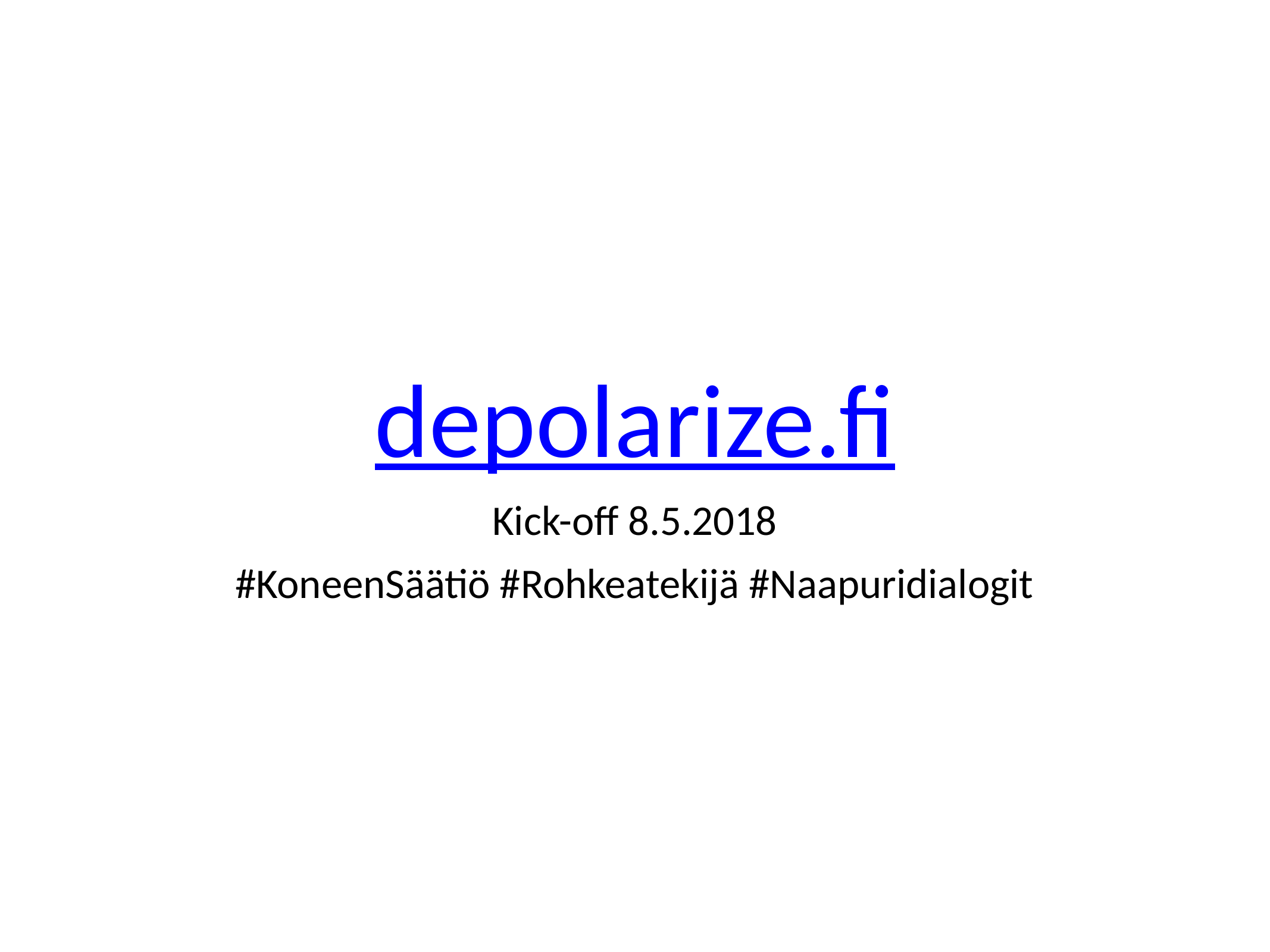

# depolarize.fi
Kick-off 8.5.2018
#KoneenSäätiö #Rohkeatekijä #Naapuridialogit